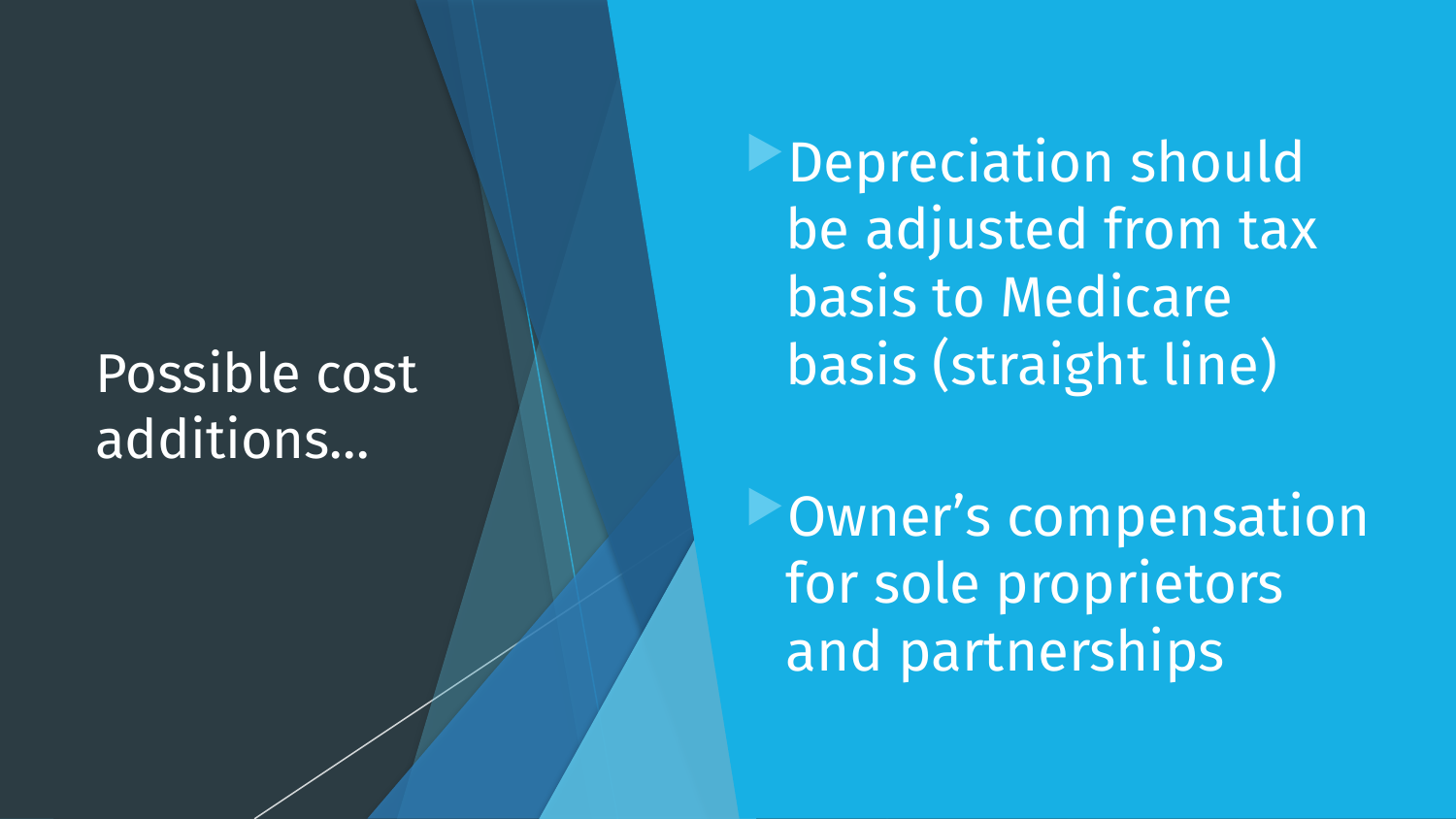

# Possible cost additions…
Depreciation should be adjusted from tax basis to Medicare basis (straight line)
Owner’s compensation for sole proprietors and partnerships